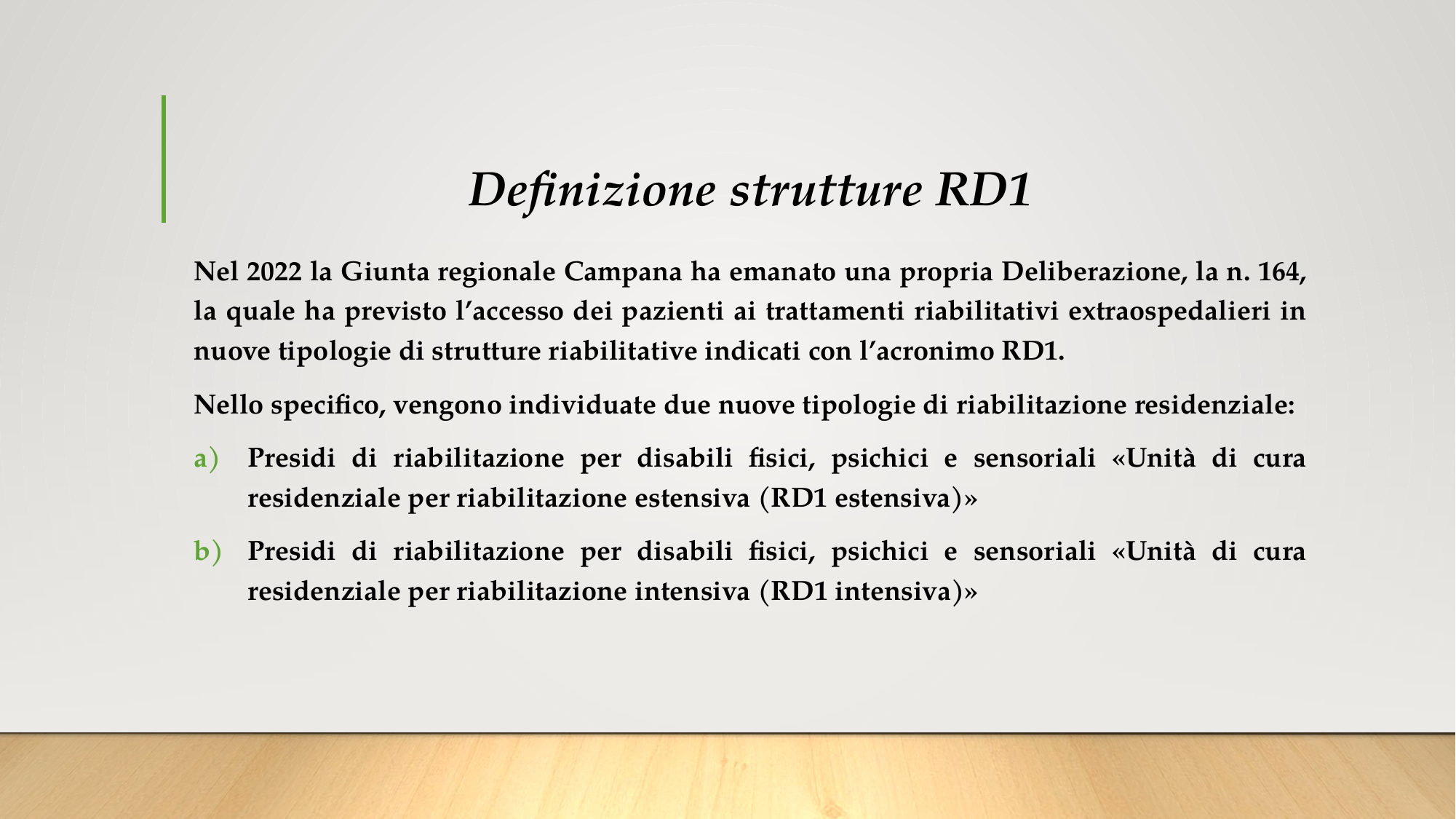

# Definizione strutture RD1
Nel 2022 la Giunta regionale Campana ha emanato una propria Deliberazione, la n. 164, la quale ha previsto l’accesso dei pazienti ai trattamenti riabilitativi extraospedalieri in nuove tipologie di strutture riabilitative indicati con l’acronimo RD1.
Nello specifico, vengono individuate due nuove tipologie di riabilitazione residenziale:
Presidi di riabilitazione per disabili fisici, psichici e sensoriali «Unità di cura residenziale per riabilitazione estensiva (RD1 estensiva)»
Presidi di riabilitazione per disabili fisici, psichici e sensoriali «Unità di cura residenziale per riabilitazione intensiva (RD1 intensiva)»